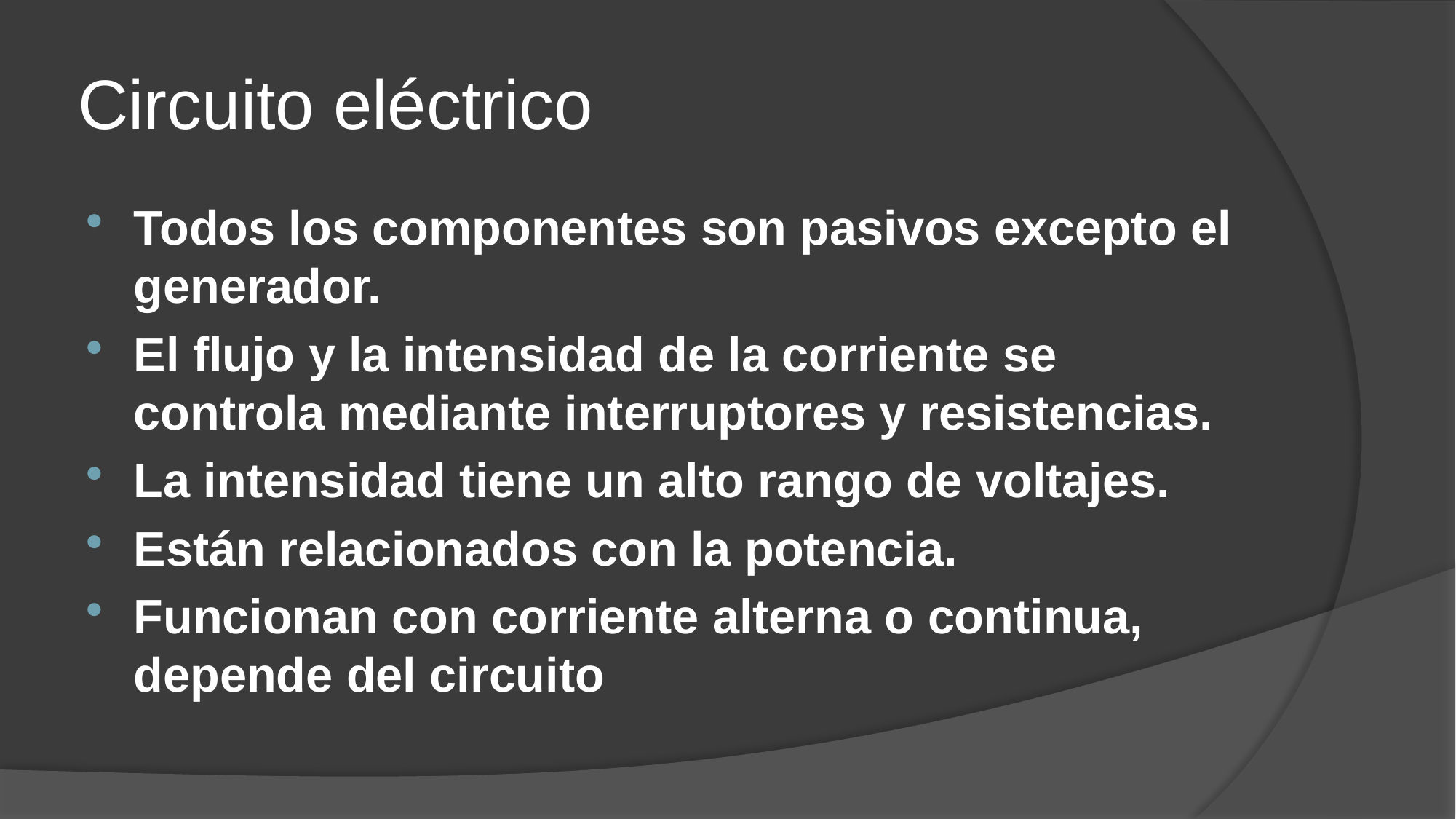

# Circuito eléctrico
Todos los componentes son pasivos excepto el generador.
El flujo y la intensidad de la corriente se controla mediante interruptores y resistencias.
La intensidad tiene un alto rango de voltajes.
Están relacionados con la potencia.
Funcionan con corriente alterna o continua, depende del circuito